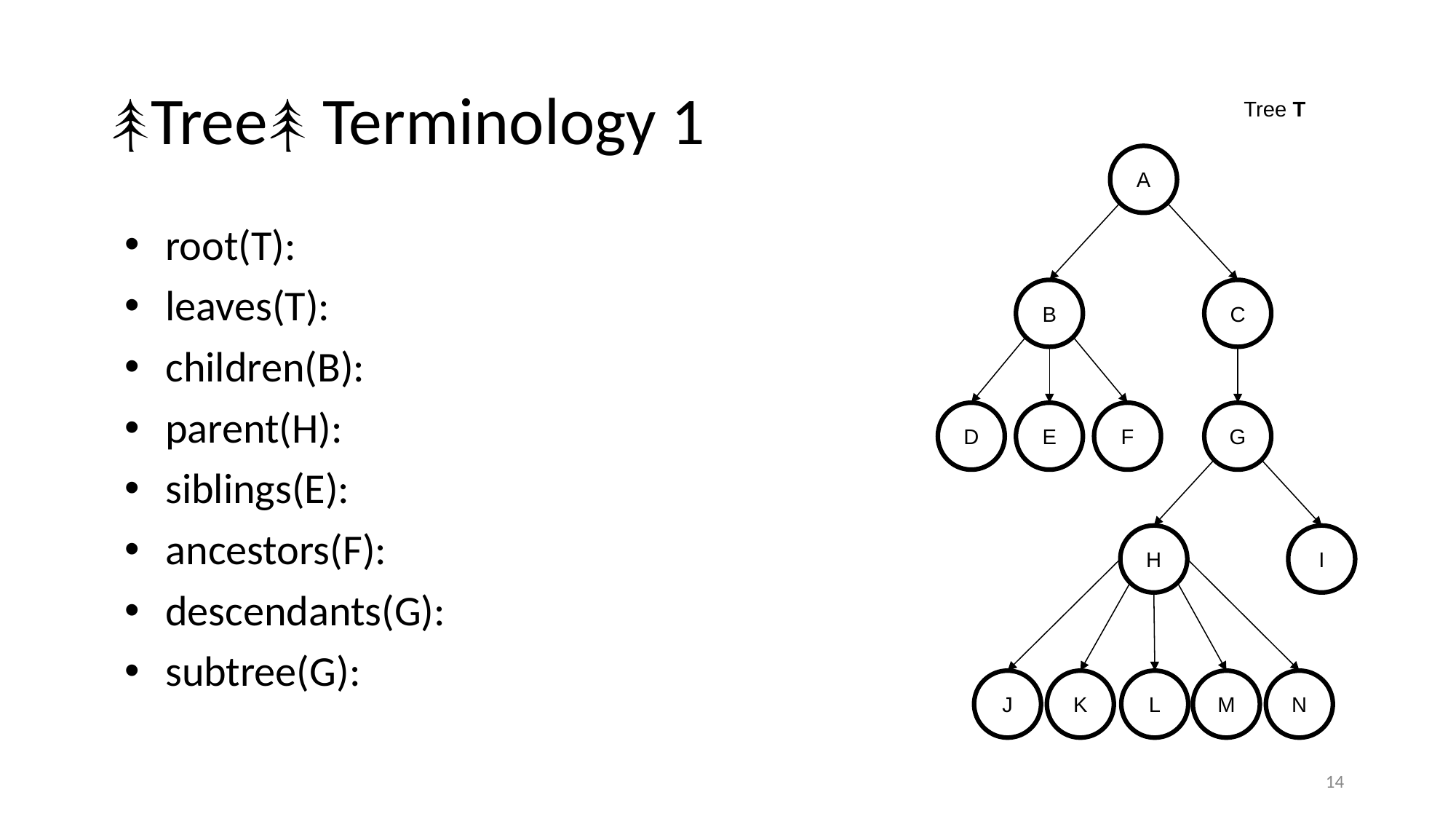

# 🌲Tree🌲 Terminology 1
Tree T
A
B
C
D
E
F
G
H
I
J
K
L
M
N
root(T):
leaves(T):
children(B):
parent(H):
siblings(E):
ancestors(F):
descendants(G):
subtree(G):
14